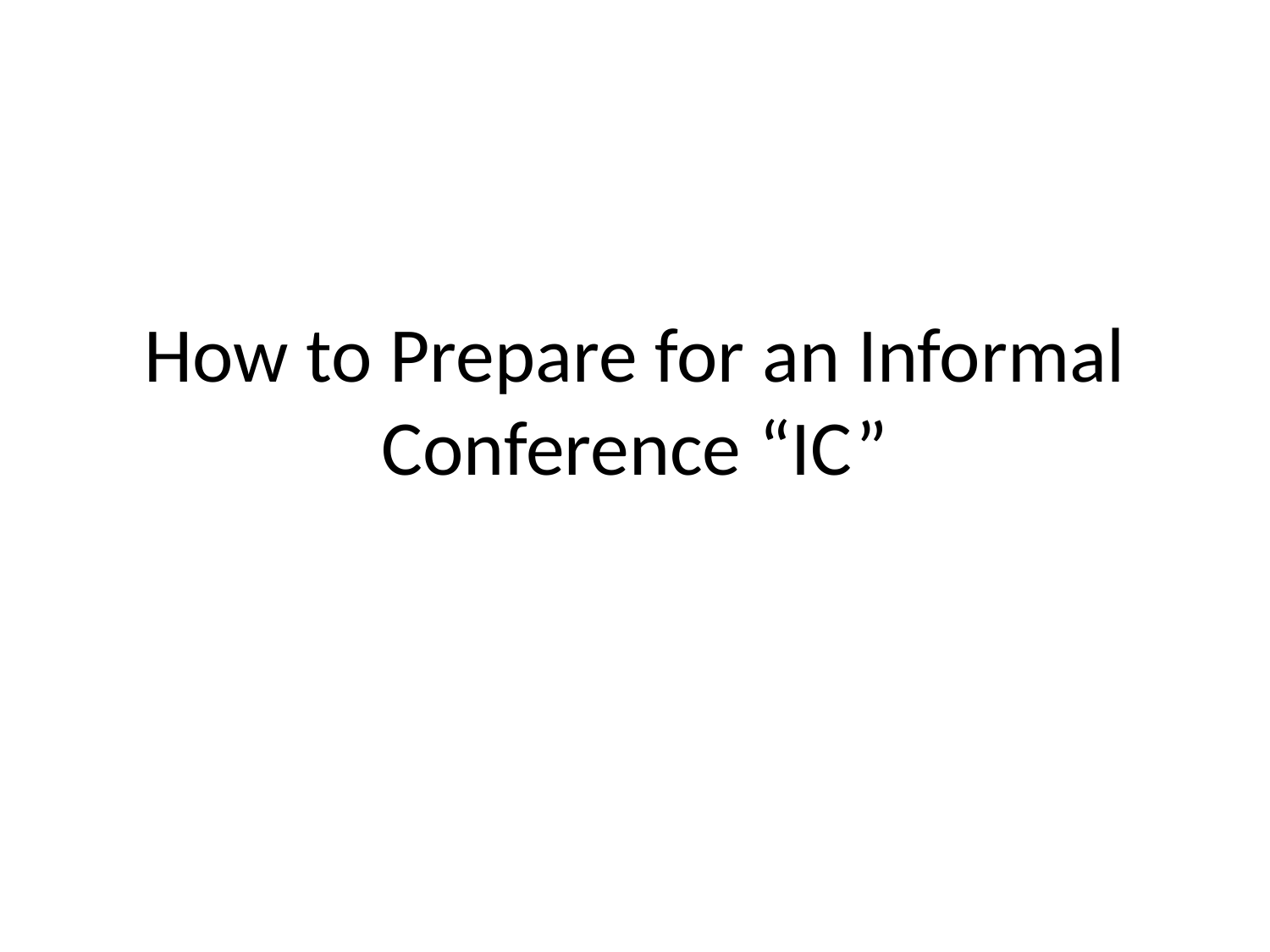

# How to Prepare for an Informal Conference “IC”